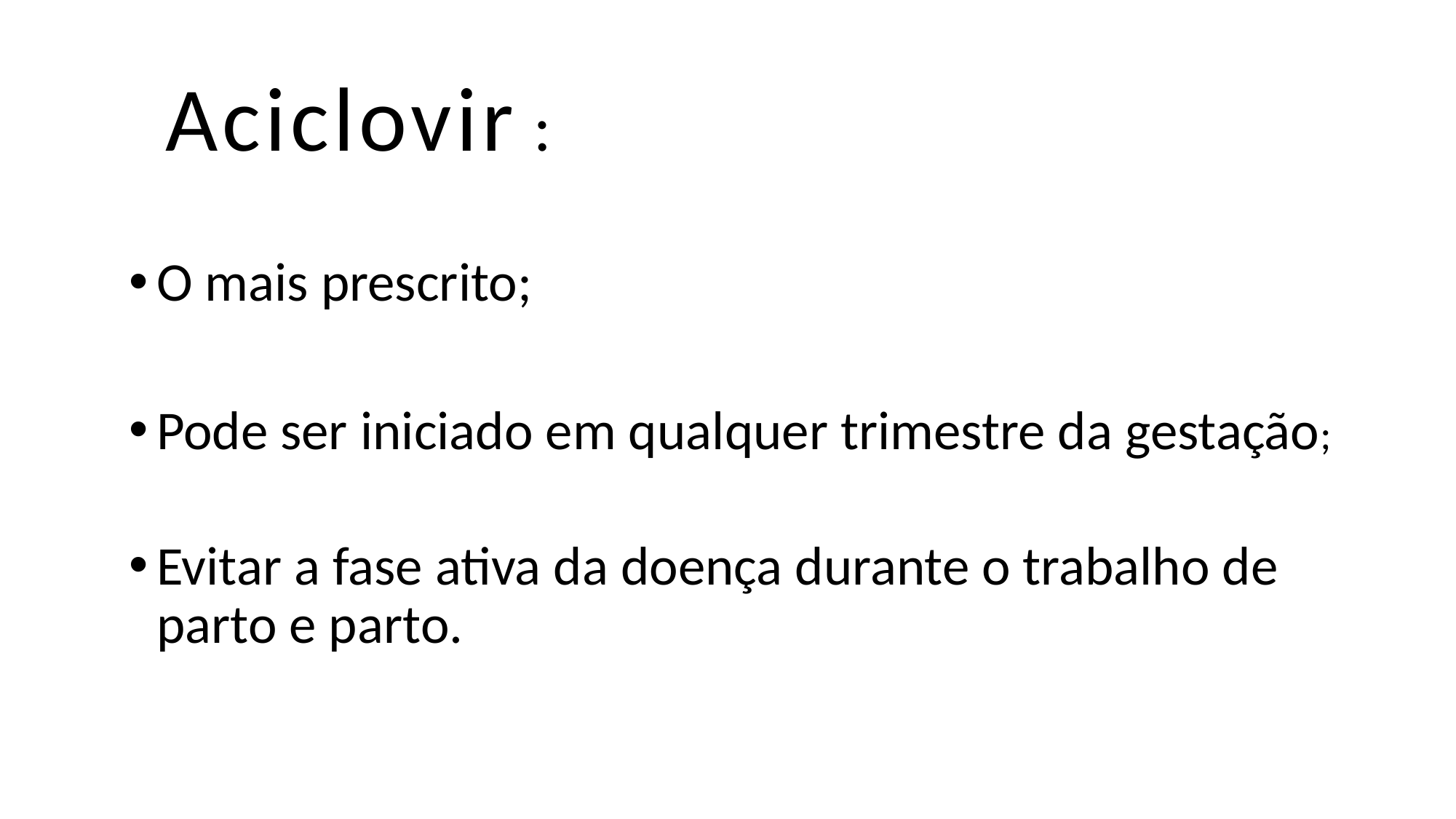

# Aciclovir :

O mais prescrito;

Pode ser iniciado em qualquer trimestre da gestação;

Evitar a fase ativa da doença durante o trabalho de parto e parto.